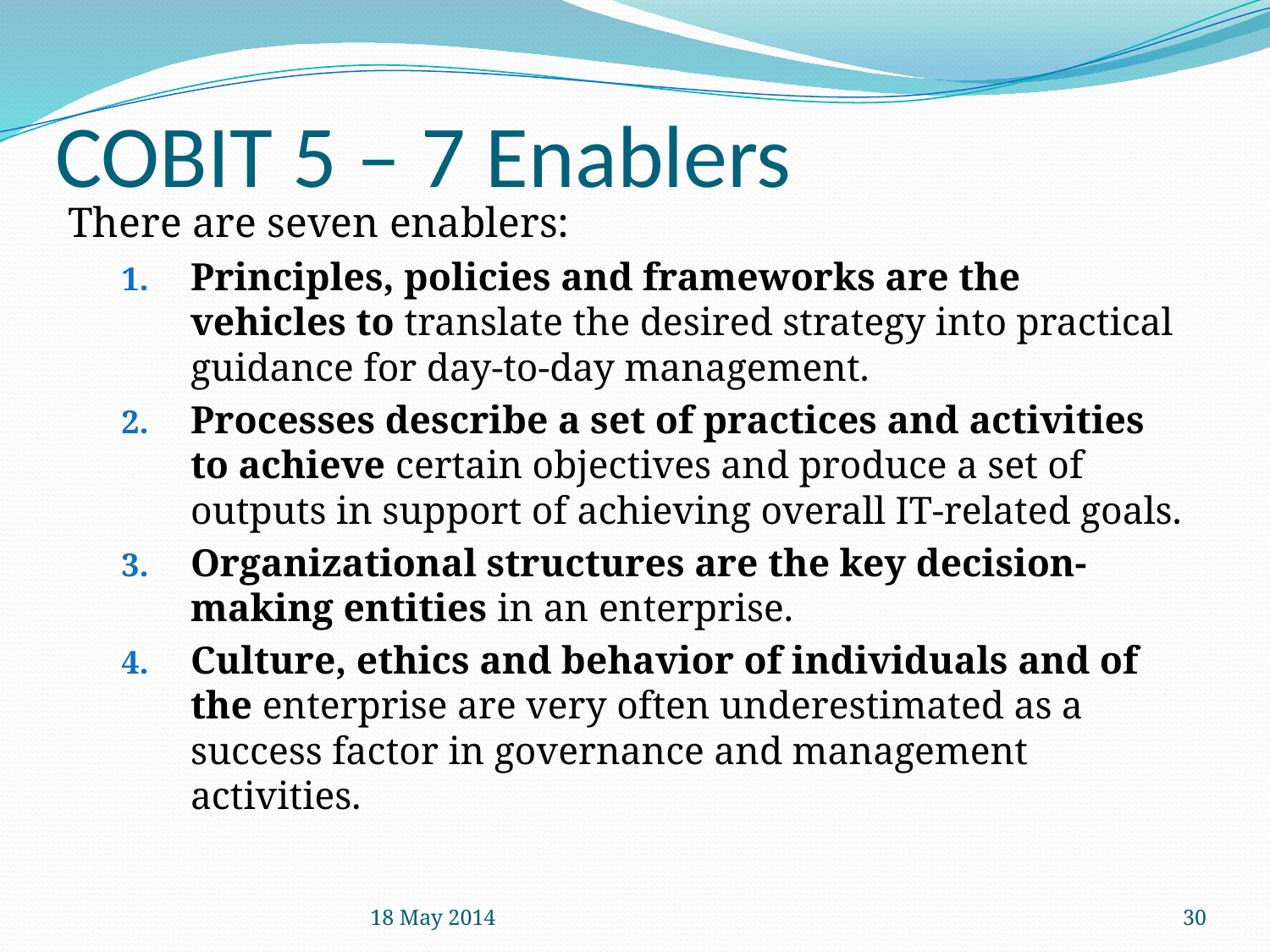

# COBIT 5 – 7 Enablers
There are seven enablers:
Principles, policies and frameworks are the vehicles to translate the desired strategy into practical guidance for day-to-day management.
Processes describe a set of practices and activities to achieve certain objectives and produce a set of outputs in support of achieving overall IT-related goals.
Organizational structures are the key decision-making entities in an enterprise.
Culture, ethics and behavior of individuals and of the enterprise are very often underestimated as a success factor in governance and management activities.
18 May 2014
30